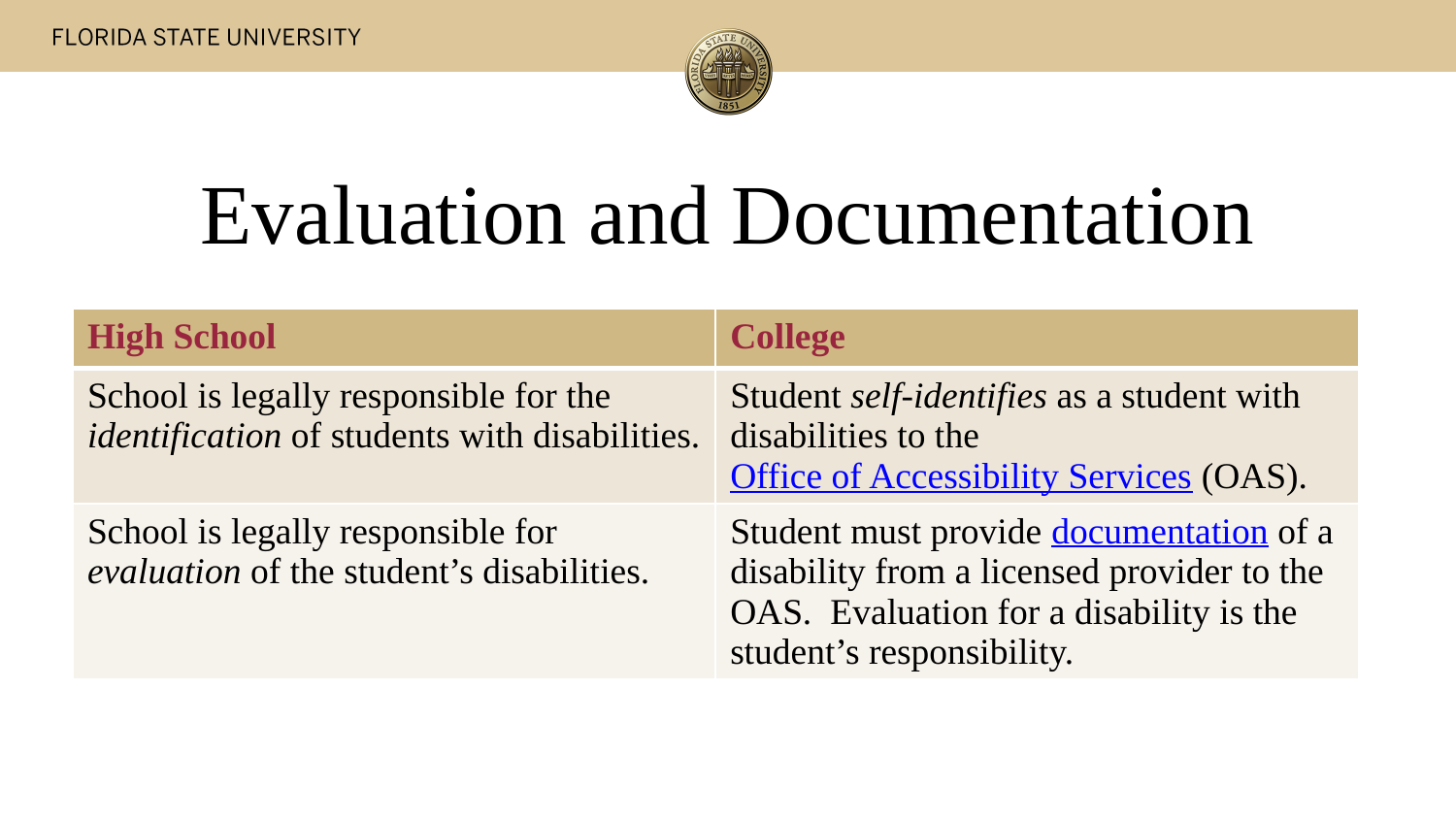

# Evaluation and Documentation
| High School | College |
| --- | --- |
| School is legally responsible for the identification of students with disabilities. | Student self-identifies as a student with disabilities to the Office of Accessibility Services (OAS). |
| School is legally responsible for evaluation of the student’s disabilities. | Student must provide documentation of a disability from a licensed provider to the OAS. Evaluation for a disability is the student’s responsibility. |